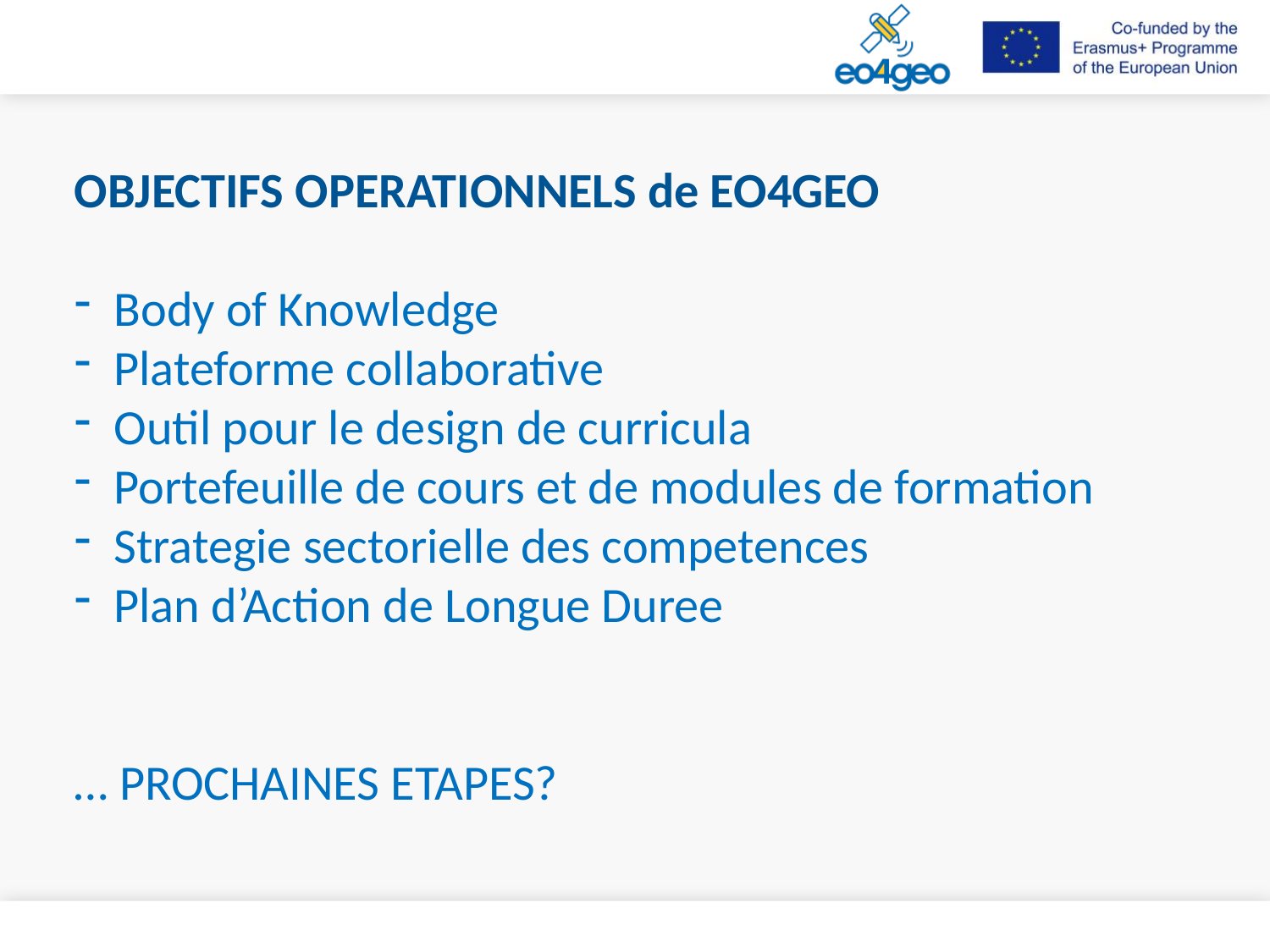

OBJECTIFS OPERATIONNELS de EO4GEO

Body of Knowledge
Plateforme collaborative
Outil pour le design de curricula
Portefeuille de cours et de modules de formation
Strategie sectorielle des competences
Plan d’Action de Longue Duree

… PROCHAINES ETAPES?